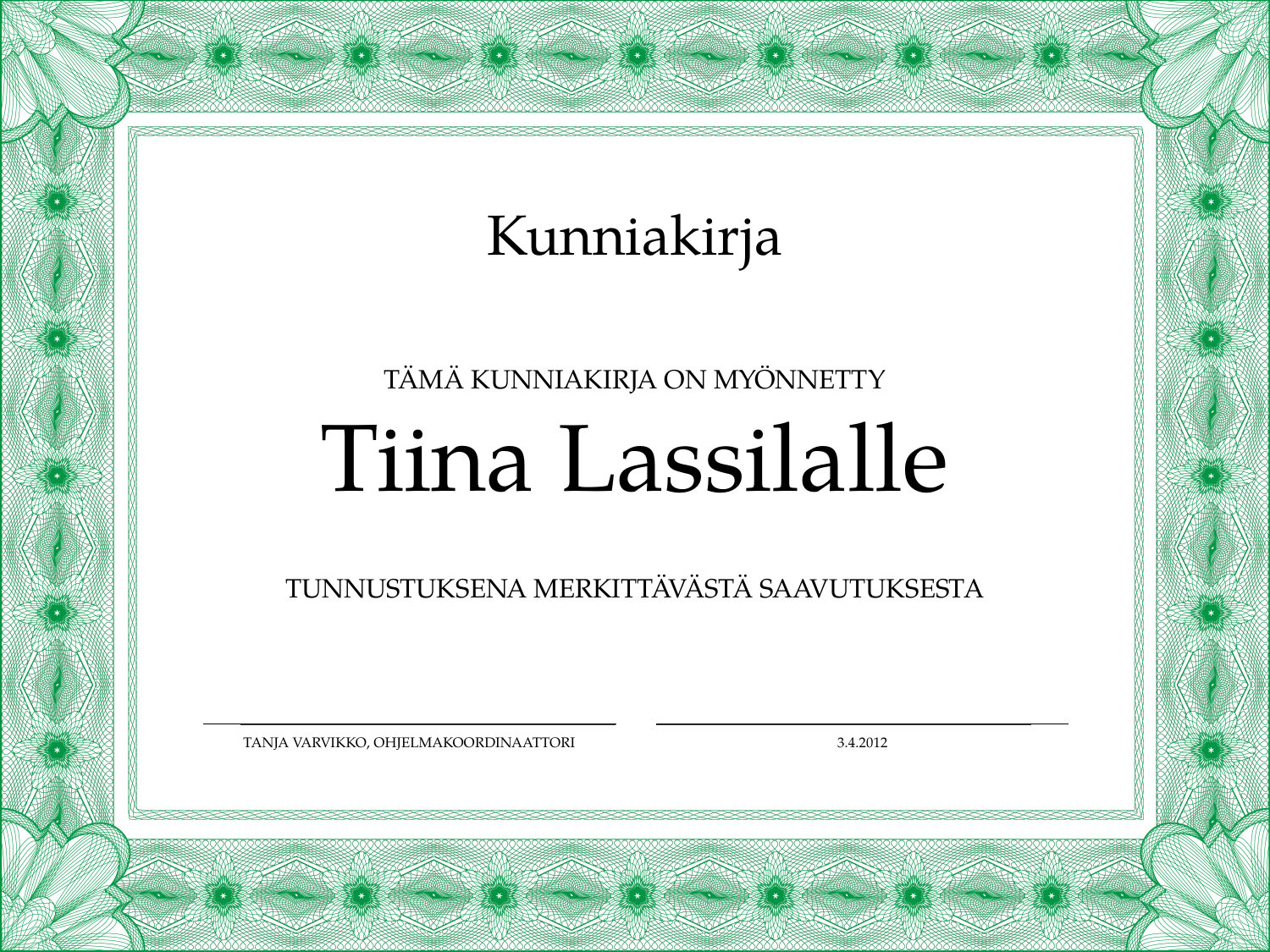

Kunniakirja
Tämä kunniakirja on myönnetty
Tiina Lassilalle
tunnustuksena merkittävästä saavutuksesta
Tanja Varvikko, ohjelmakoordinaattori
3.4.2012